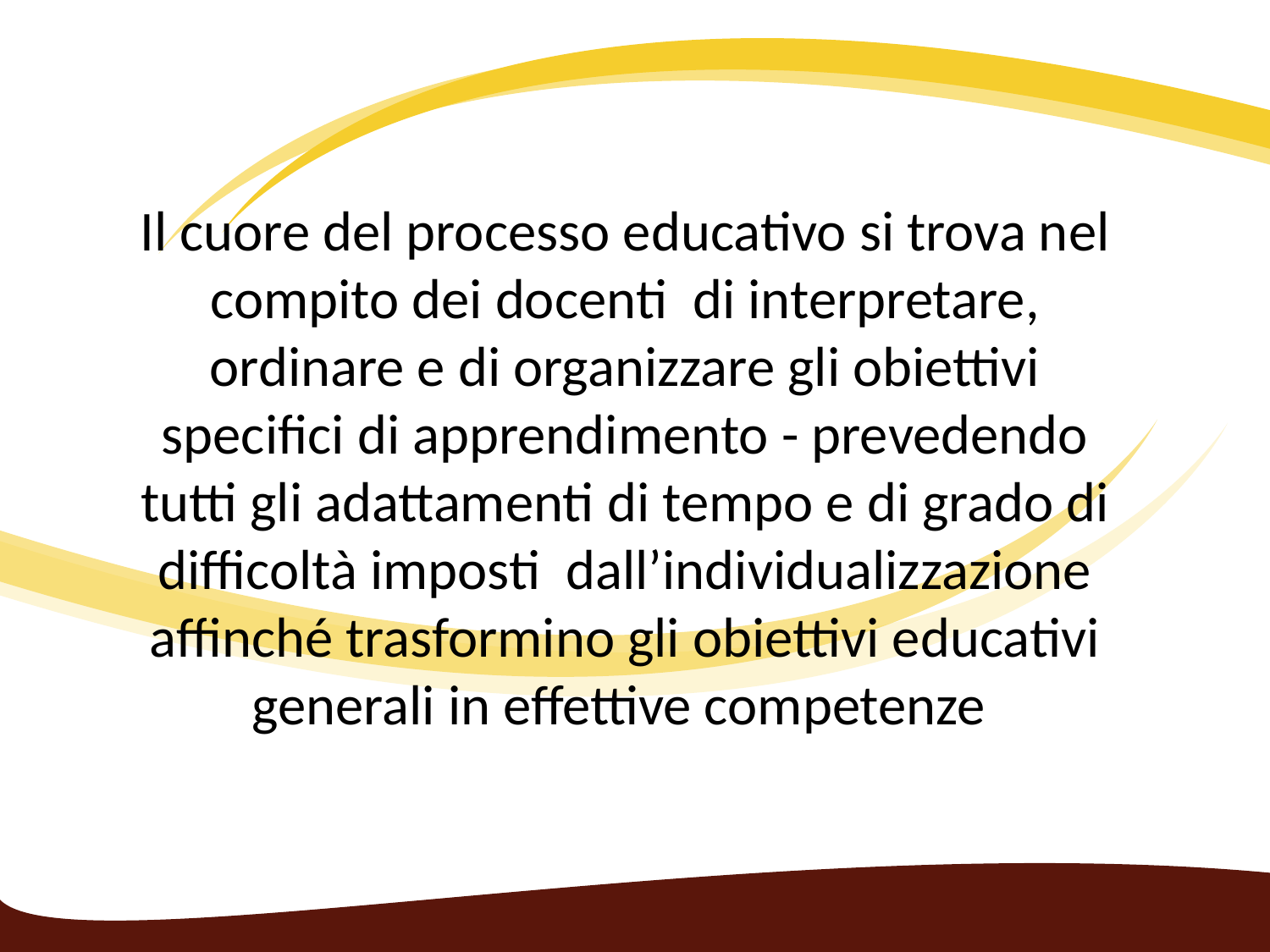

Il cuore del processo educativo si trova nel compito dei docenti  di interpretare, ordinare e di organizzare gli obiettivi specifici di apprendimento - prevedendo tutti gli adattamenti di tempo e di grado di difficoltà imposti  dall’individualizzazione affinché trasformino gli obiettivi educativi generali in effettive competenze